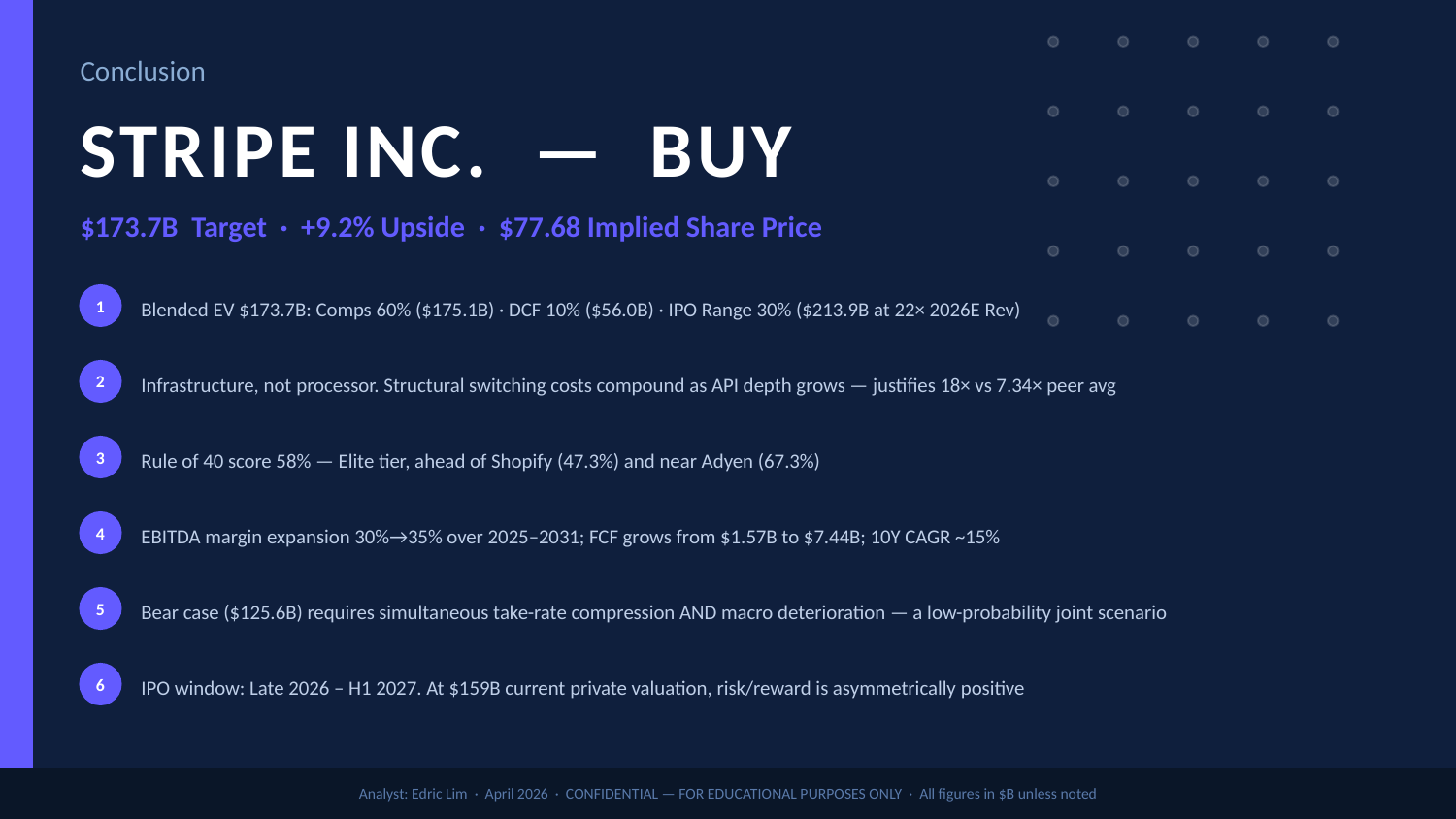

Conclusion
STRIPE INC.  —  BUY

$173.7B  Target  ·  +9.2% Upside  ·  $77.68 Implied Share Price

Blended EV $173.7B: Comps 60% ($175.1B) · DCF 10% ($56.0B) · IPO Range 30% ($213.9B at 22× 2026E Rev)

1

Infrastructure, not processor. Structural switching costs compound as API depth grows — justifies 18× vs 7.34× peer avg

2
Rule of 40 score 58% — Elite tier, ahead of Shopify (47.3%) and near Adyen (67.3%)

3
EBITDA margin expansion 30%→35% over 2025–2031; FCF grows from $1.57B to $7.44B; 10Y CAGR ~15%

4
Bear case ($125.6B) requires simultaneous take-rate compression AND macro deterioration — a low-probability joint scenario

5
IPO window: Late 2026 – H1 2027. At $159B current private valuation, risk/reward is asymmetrically positive

6

Analyst: Edric Lim  ·  April 2026  ·  CONFIDENTIAL — FOR EDUCATIONAL PURPOSES ONLY  ·  All figures in $B unless noted